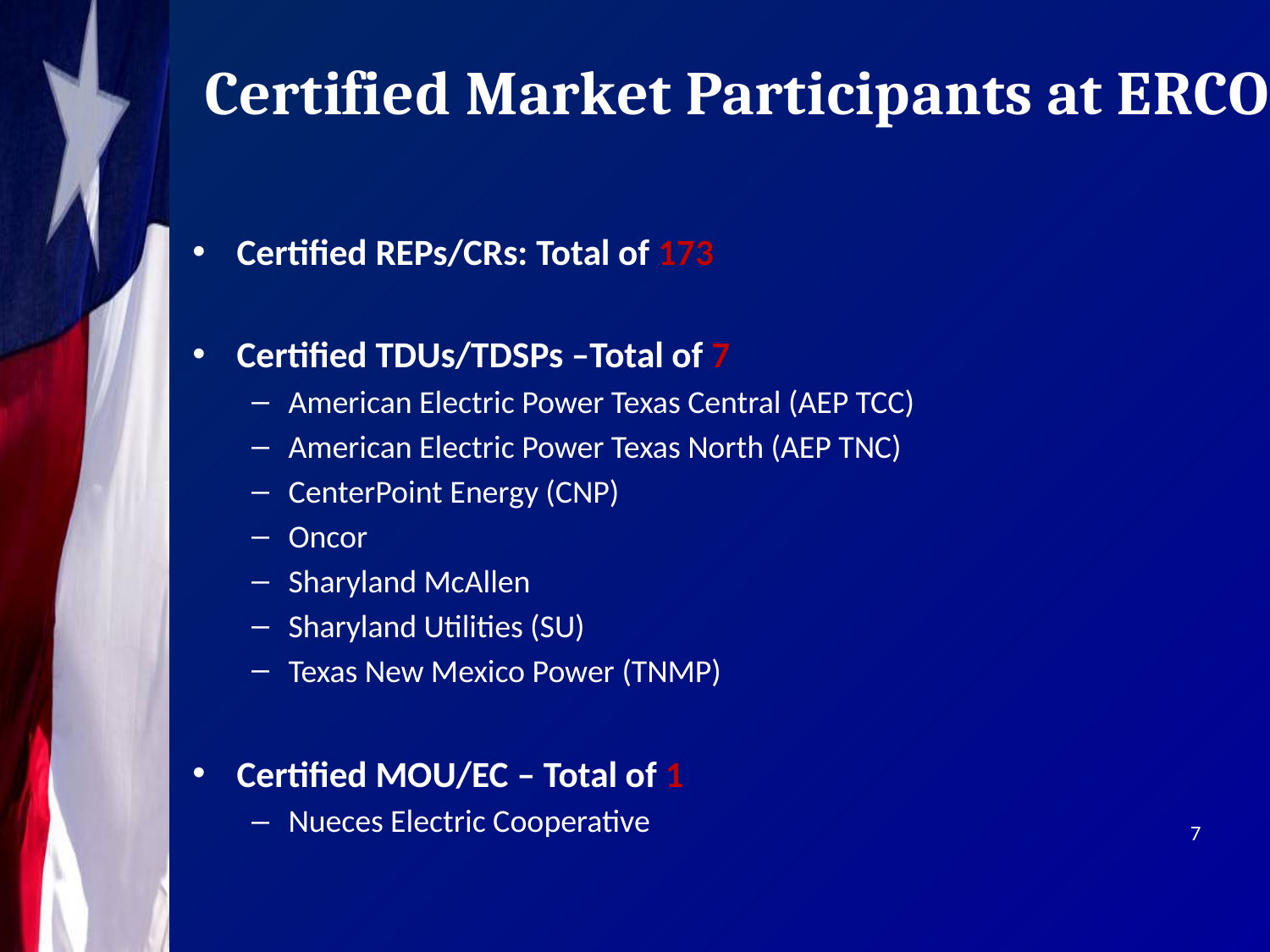

# Certified Market Participants at ERCOT
Certified REPs/CRs: Total of 173

Certified TDUs/TDSPs –Total of 7
American Electric Power Texas Central (AEP TCC)
American Electric Power Texas North (AEP TNC)
CenterPoint Energy (CNP)
Oncor
Sharyland McAllen
Sharyland Utilities (SU)
Texas New Mexico Power (TNMP)

Certified MOU/EC – Total of 1
Nueces Electric Cooperative

7